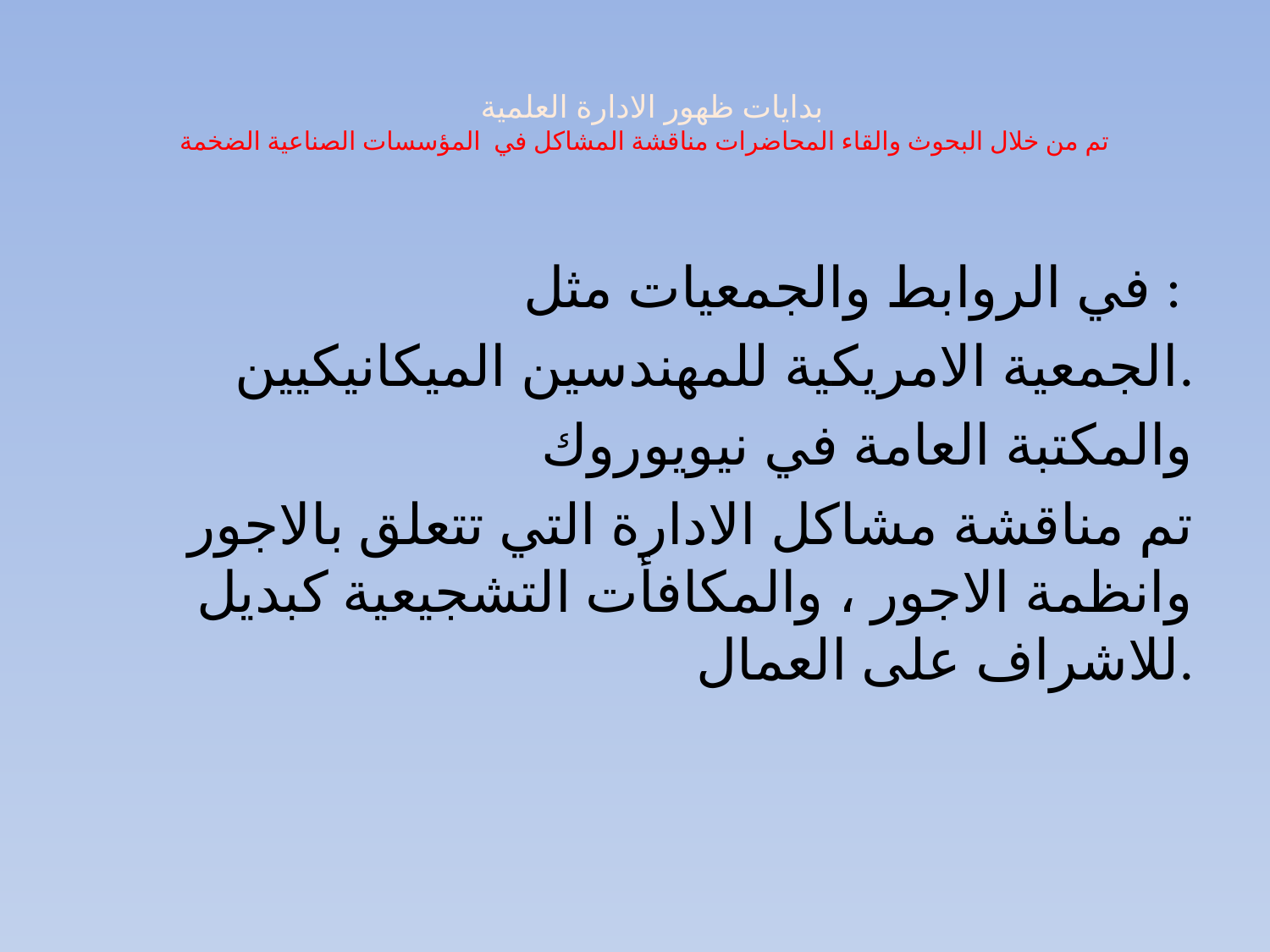

# بدايات ظهور الادارة العلمية تم من خلال البحوث والقاء المحاضرات مناقشة المشاكل في  المؤسسات الصناعية الضخمة
في الروابط والجمعيات مثل :
الجمعية الامريكية للمهندسين الميكانيكيين.
والمكتبة العامة في نيويوروك
تم مناقشة مشاكل الادارة التي تتعلق بالاجور وانظمة الاجور ، والمكافأت التشجيعية كبديل للاشراف على العمال.